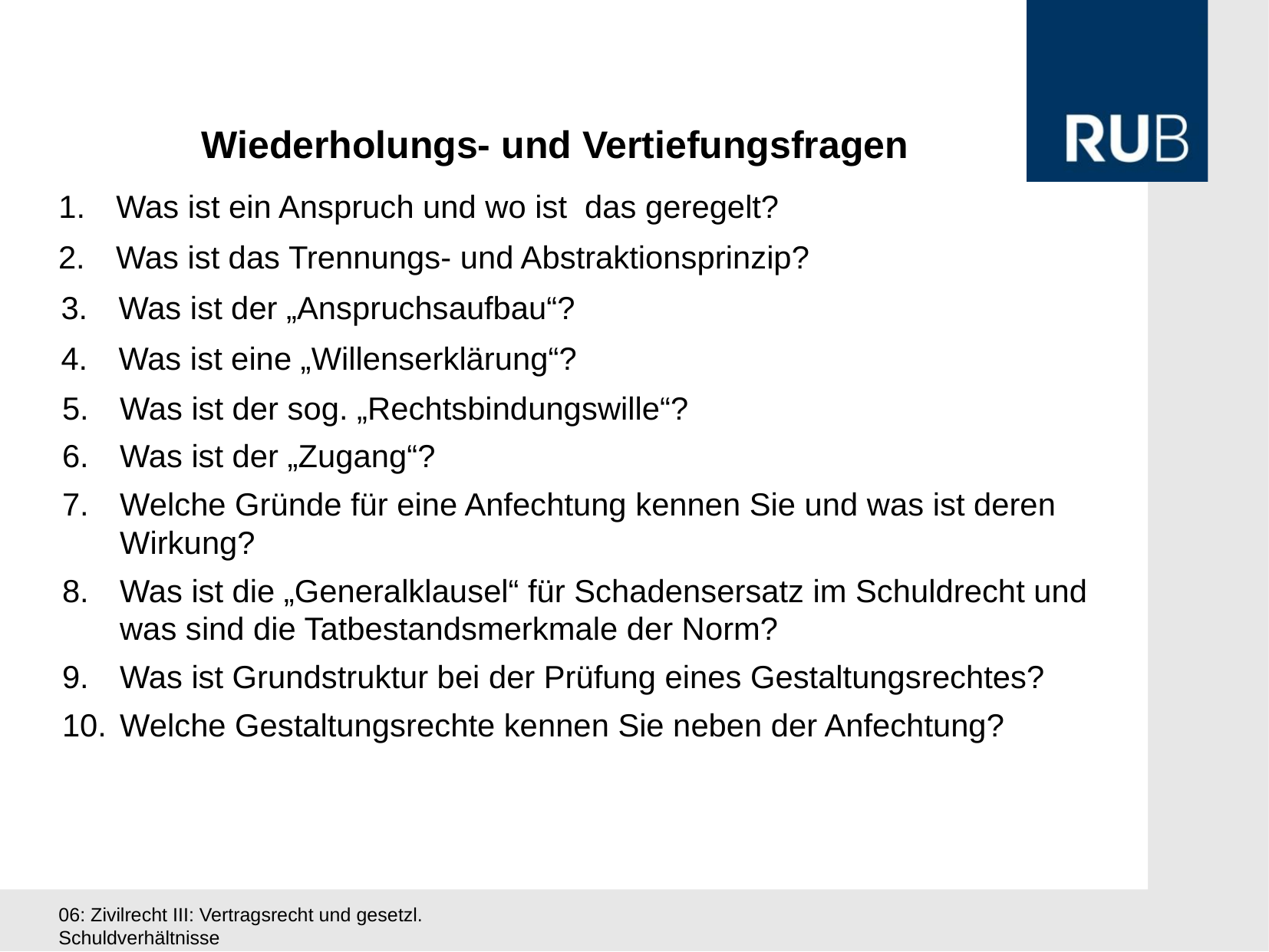

Wiederholungs- und Vertiefungsfragen
Was ist ein Anspruch und wo ist  das geregelt?
Was ist das Trennungs- und Abstraktionsprinzip?
Was ist der „Anspruchsaufbau“?
Was ist eine „Willenserklärung“?
Was ist der sog. „Rechtsbindungswille“?
Was ist der „Zugang“?
Welche Gründe für eine Anfechtung kennen Sie und was ist deren Wirkung?
Was ist die „Generalklausel“ für Schadensersatz im Schuldrecht und was sind die Tatbestandsmerkmale der Norm?
Was ist Grundstruktur bei der Prüfung eines Gestaltungsrechtes?
Welche Gestaltungsrechte kennen Sie neben der Anfechtung?
06: Zivilrecht III: Vertragsrecht und gesetzl. Schuldverhältnisse